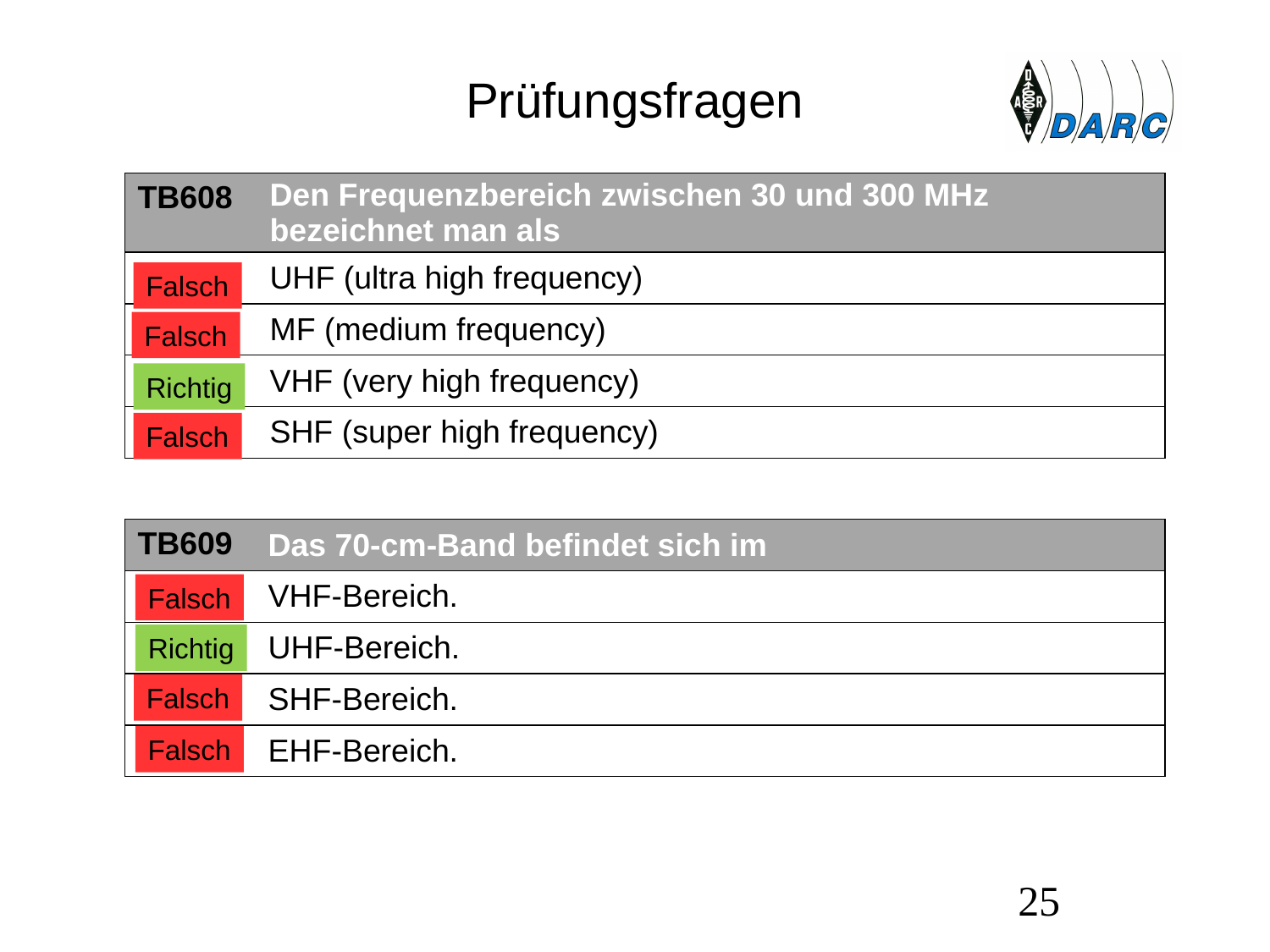

# Prüfungsfragen
| TB608 | Den Frequenzbereich zwischen 30 und 300 MHz bezeichnet man als |
| --- | --- |
| A | UHF (ultra high frequency) |
| B | MF (medium frequency) |
| C | VHF (very high frequency) |
| D | SHF (super high frequency) |
Falsch

Falsch

Richtig

Falsch

| TB609 | Das 70-cm-Band befindet sich im |
| --- | --- |
| A | VHF-Bereich. |
| B | UHF-Bereich. |
| C | SHF-Bereich. |
| D | EHF-Bereich. |
Falsch

Richtig

Falsch

Falsch

25